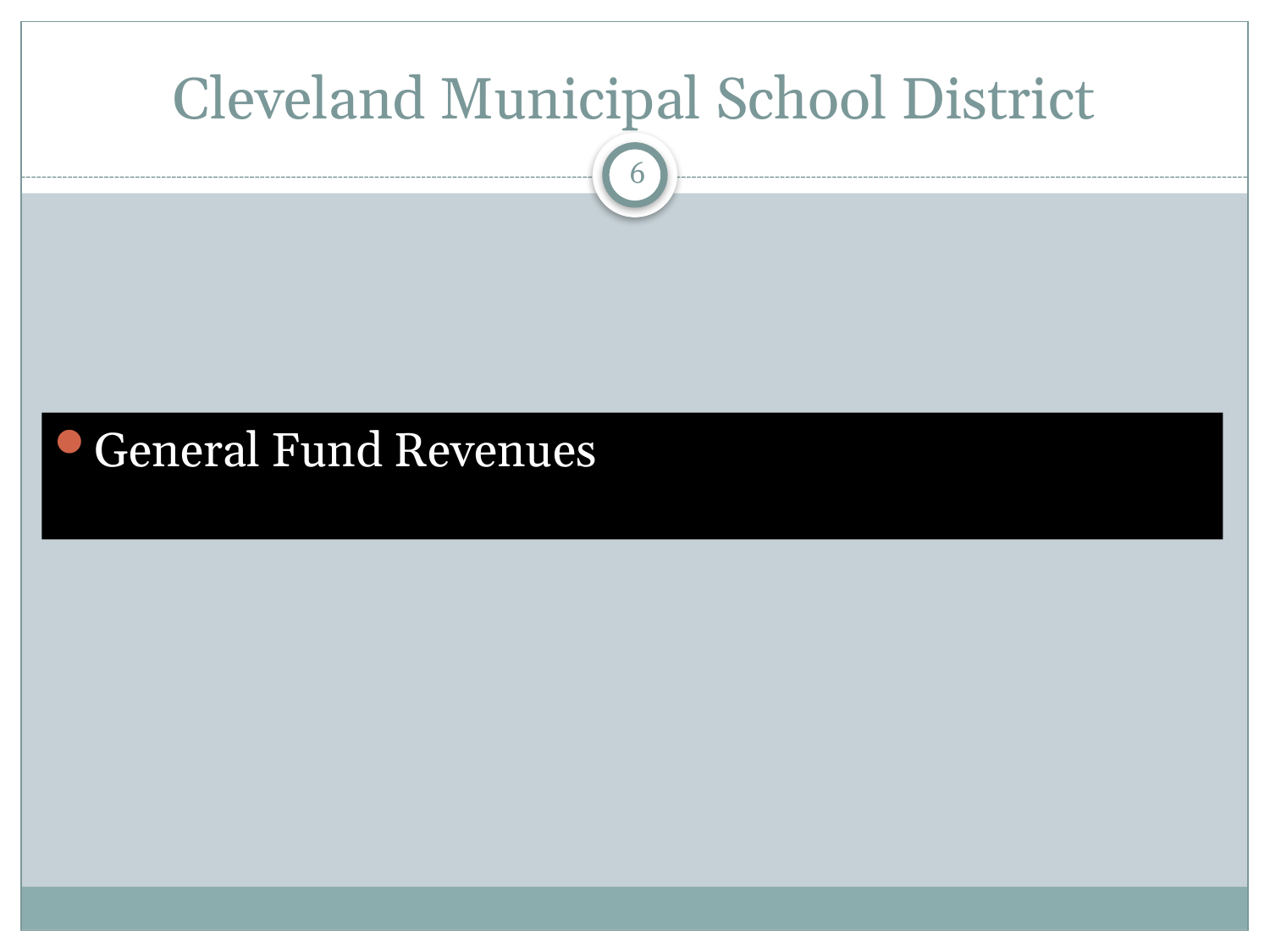

# Cleveland Municipal School District
6
General Fund Revenues